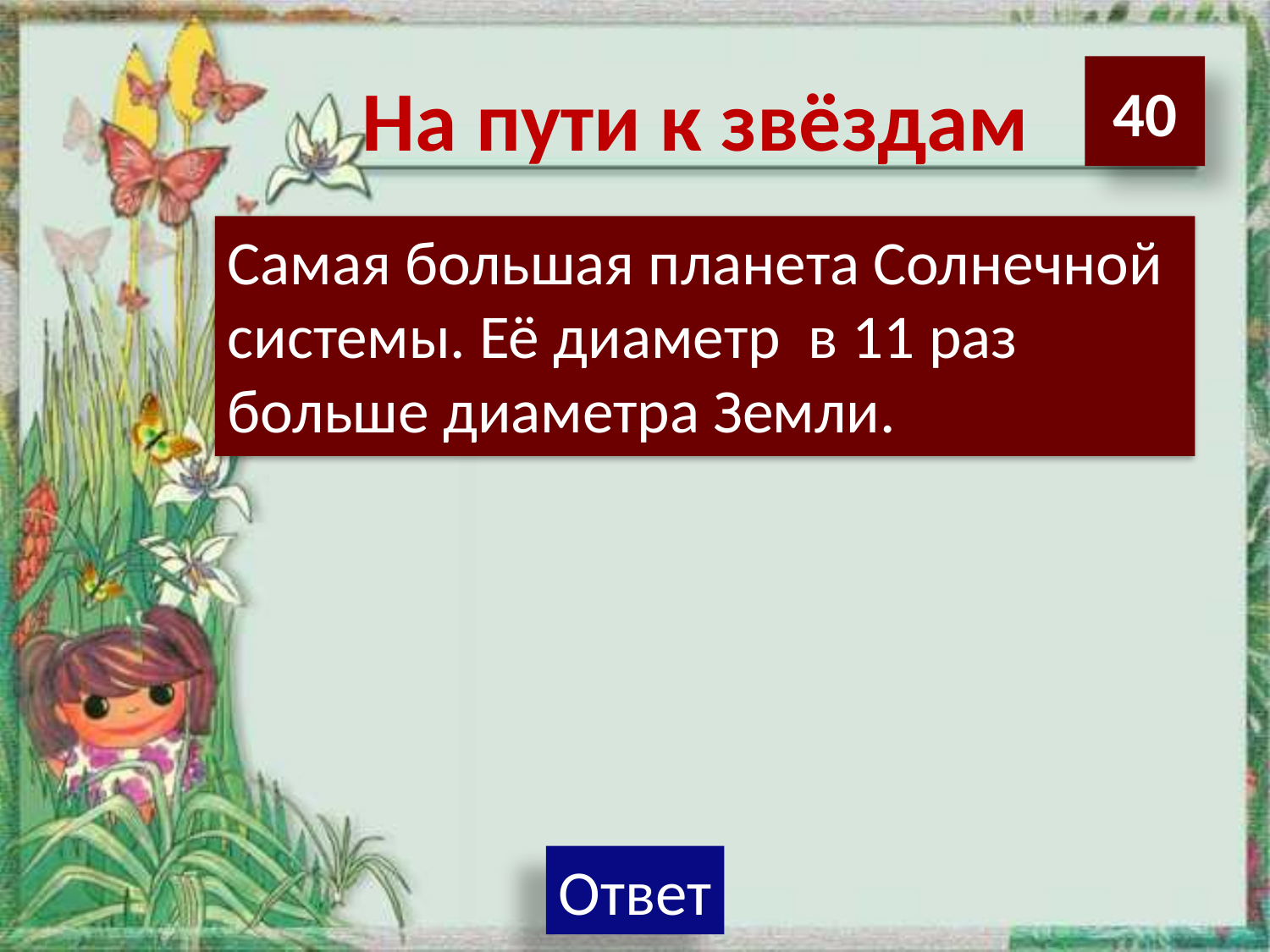

# На пути к звёздам
40
Самая большая планета Солнечной системы. Её диаметр  в 11 раз больше диаметра Земли.